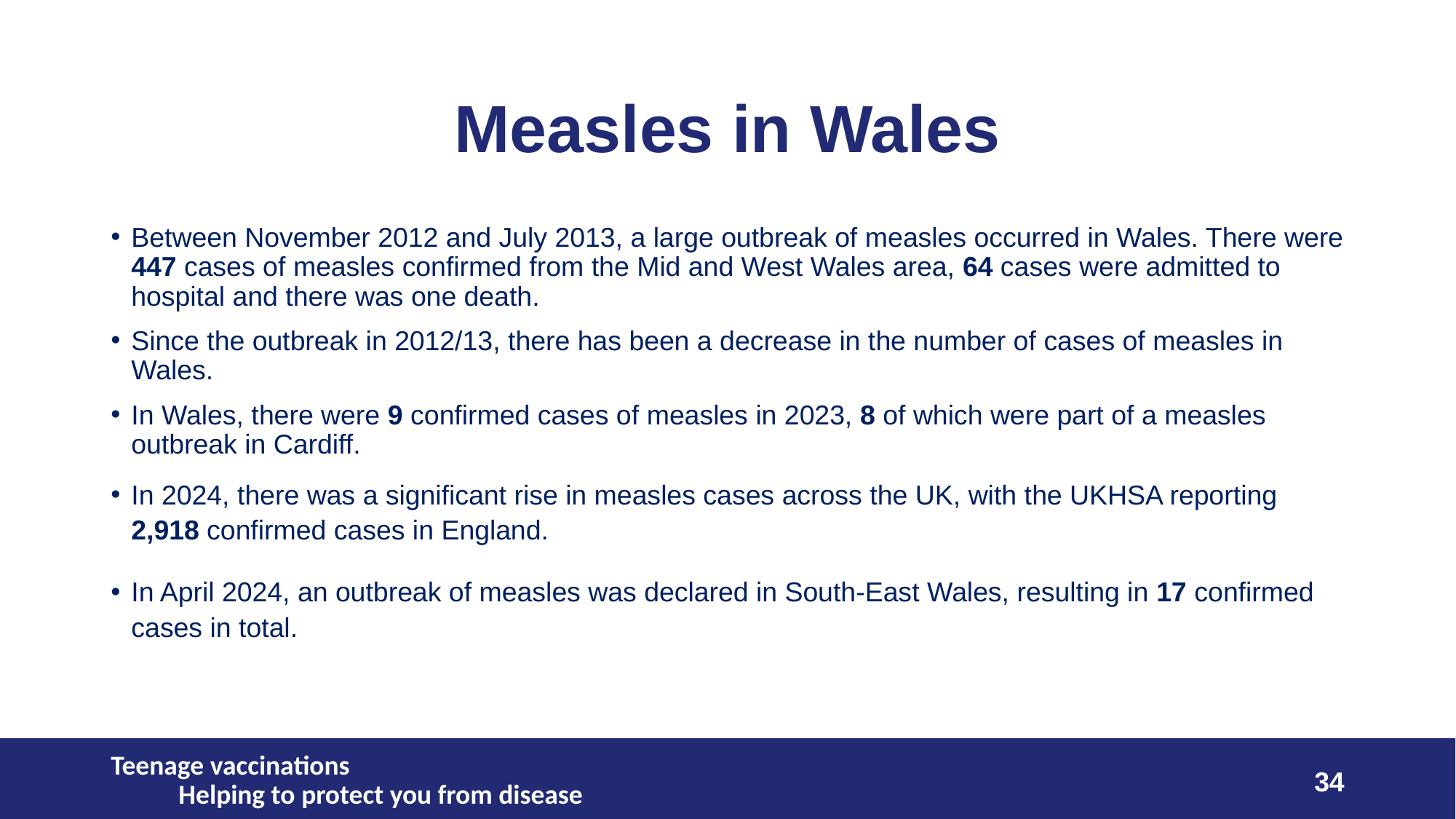

# Measles in Wales
Between November 2012 and July 2013, a large outbreak of measles occurred in Wales. There were 447 cases of measles confirmed from the Mid and West Wales area, 64 cases were admitted to hospital and there was one death.
Since the outbreak in 2012/13, there has been a decrease in the number of cases of measles in Wales.
In Wales, there were 9 confirmed cases of measles in 2023, 8 of which were part of a measles outbreak in Cardiff.
In 2024, there was a significant rise in measles cases across the UK, with the UKHSA reporting 2,918 confirmed cases in England.
In April 2024, an outbreak of measles was declared in South-East Wales, resulting in 17 confirmed cases in total.
Teenage vaccinations                                                                                                               Helping to protect you from disease
34